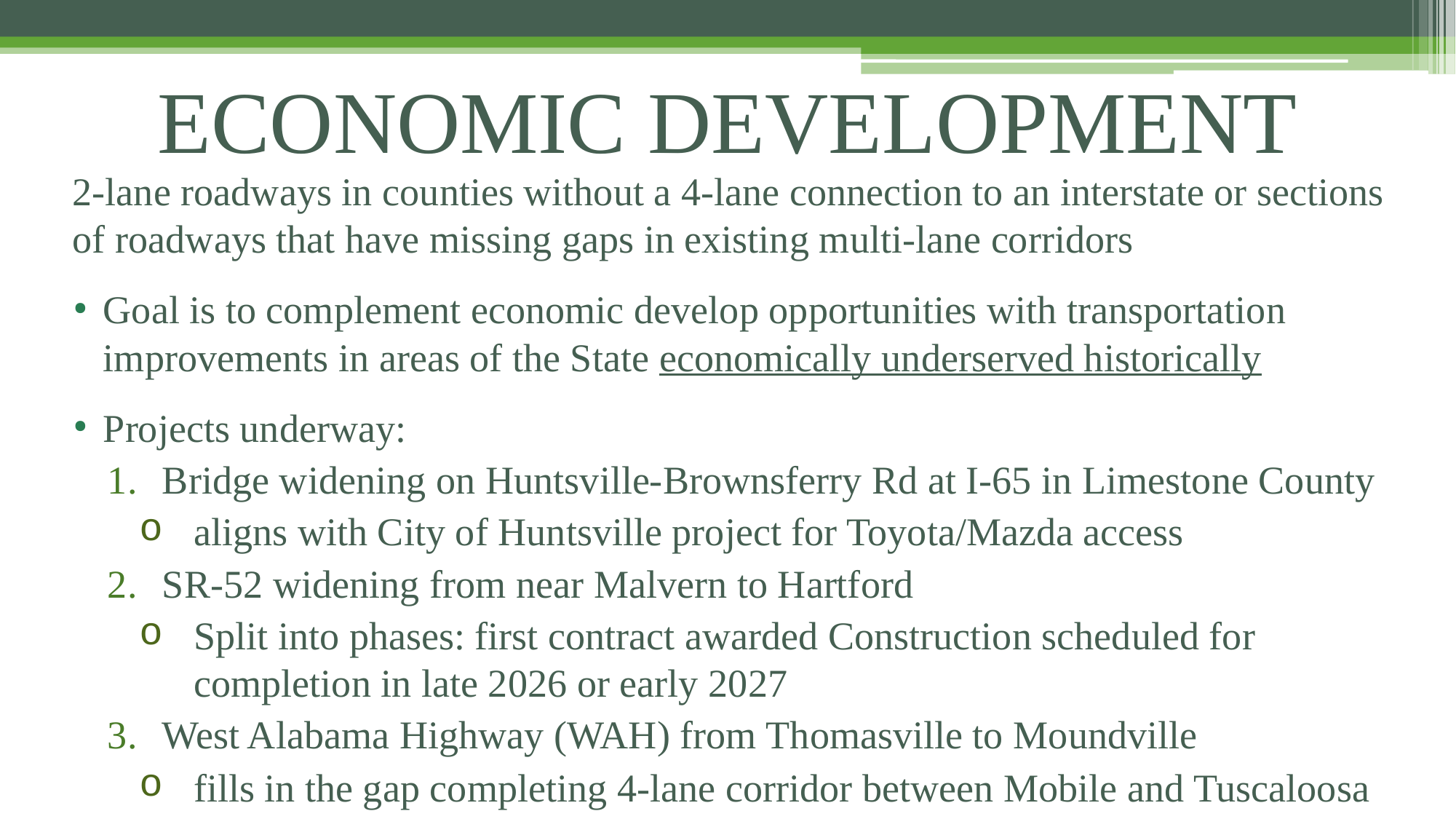

# ECONOMIC DEVELOPMENT
2-lane roadways in counties without a 4-lane connection to an interstate or sections of roadways that have missing gaps in existing multi-lane corridors

Goal is to complement economic develop opportunities with transportation improvements in areas of the State economically underserved historically

Projects underway:
Bridge widening on Huntsville-Brownsferry Rd at I-65 in Limestone County
aligns with City of Huntsville project for Toyota/Mazda access
SR-52 widening from near Malvern to Hartford
Split into phases: first contract awarded Construction scheduled for completion in late 2026 or early 2027
West Alabama Highway (WAH) from Thomasville to Moundville
fills in the gap completing 4-lane corridor between Mobile and Tuscaloosa